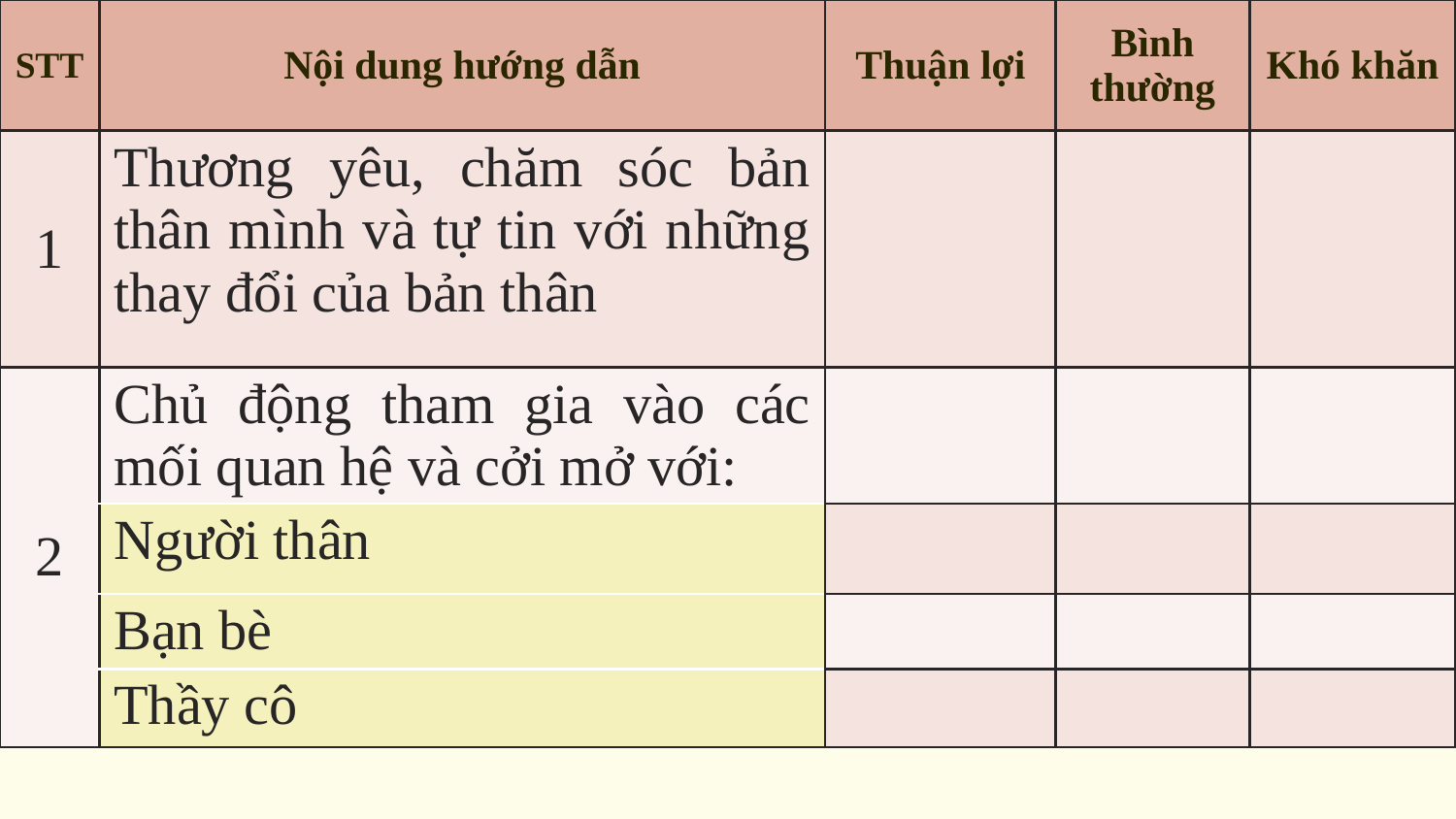

| STT | Nội dung hướng dẫn | Thuận lợi | Bình thường | Khó khăn |
| --- | --- | --- | --- | --- |
| 1 | Thương yêu, chăm sóc bản thân mình và tự tin với những thay đổi của bản thân |  |  |  |
| 2 | Chủ động tham gia vào các mối quan hệ và cởi mở với: |  |  |  |
|  | Người thân |  |  |  |
|  | Bạn bè |  |  |  |
|  | Thầy cô |  |  |  |